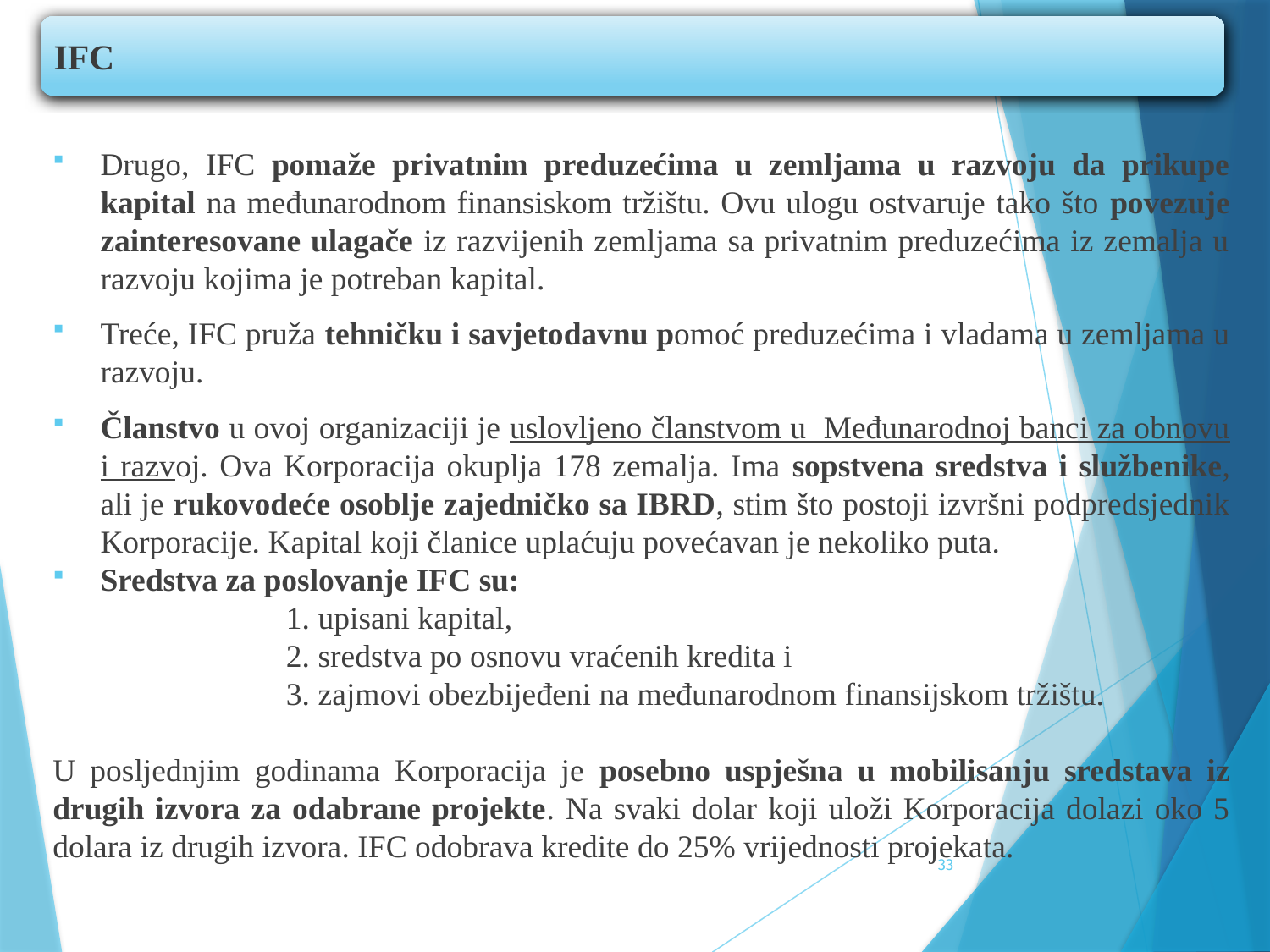

IFC
Drugo, IFC pomaže privatnim preduzećima u zemljama u razvoju da prikupe kapital na međunarodnom finansiskom tržištu. Ovu ulogu ostvaruje tako što povezuje zainteresovane ulagače iz razvijenih zemljama sa privatnim preduzećima iz zemalja u razvoju kojima je potreban kapital.
Treće, IFC pruža tehničku i savjetodavnu pomoć preduzećima i vladama u zemljama u razvoju.
Članstvo u ovoj organizaciji je uslovljeno članstvom u  Međunarodnoj banci za obnovu i razvoj. Ova Korporacija okuplja 178 zemalja. Ima sopstvena sredstva i službenike, ali je rukovodeće osoblje zajedničko sa IBRD, stim što postoji izvršni podpredsjednik Korporacije. Kapital koji članice uplaćuju povećavan je nekoliko puta.
Sredstva za poslovanje IFC su:
                             1. upisani kapital,
                             2. sredstva po osnovu vraćenih kredita i
                             3. zajmovi obezbijeđeni na međunarodnom finansijskom tržištu.

U posljednjim godinama Korporacija je posebno uspješna u mobilisanju sredstava iz drugih izvora za odabrane projekte. Na svaki dolar koji uloži Korporacija dolazi oko 5 dolara iz drugih izvora. IFC odobrava kredite do 25% vrijednosti projekata.

33